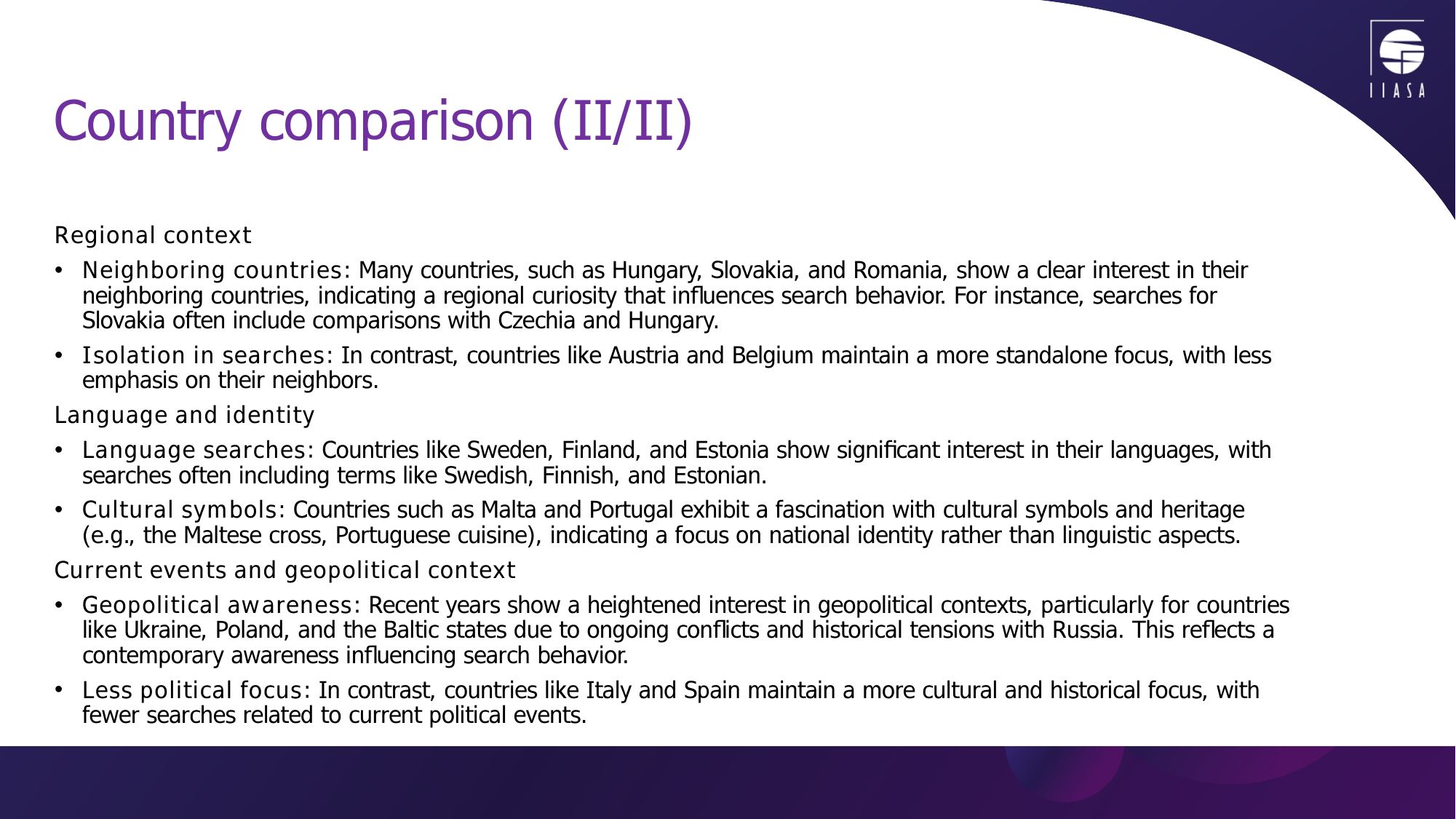

# Country comparison (II/II)
Regional context
Neighboring countries: Many countries, such as Hungary, Slovakia, and Romania, show a clear interest in their neighboring countries, indicating a regional curiosity that influences search behavior. For instance, searches for Slovakia often include comparisons with Czechia and Hungary.
Isolation in searches: In contrast, countries like Austria and Belgium maintain a more standalone focus, with less emphasis on their neighbors.
Language and identity
Language searches: Countries like Sweden, Finland, and Estonia show significant interest in their languages, with searches often including terms like Swedish, Finnish, and Estonian.
Cultural symbols: Countries such as Malta and Portugal exhibit a fascination with cultural symbols and heritage (e.g., the Maltese cross, Portuguese cuisine), indicating a focus on national identity rather than linguistic aspects.
Current events and geopolitical context
Geopolitical awareness: Recent years show a heightened interest in geopolitical contexts, particularly for countries like Ukraine, Poland, and the Baltic states due to ongoing conflicts and historical tensions with Russia. This reflects a contemporary awareness influencing search behavior.
Less political focus: In contrast, countries like Italy and Spain maintain a more cultural and historical focus, with fewer searches related to current political events.